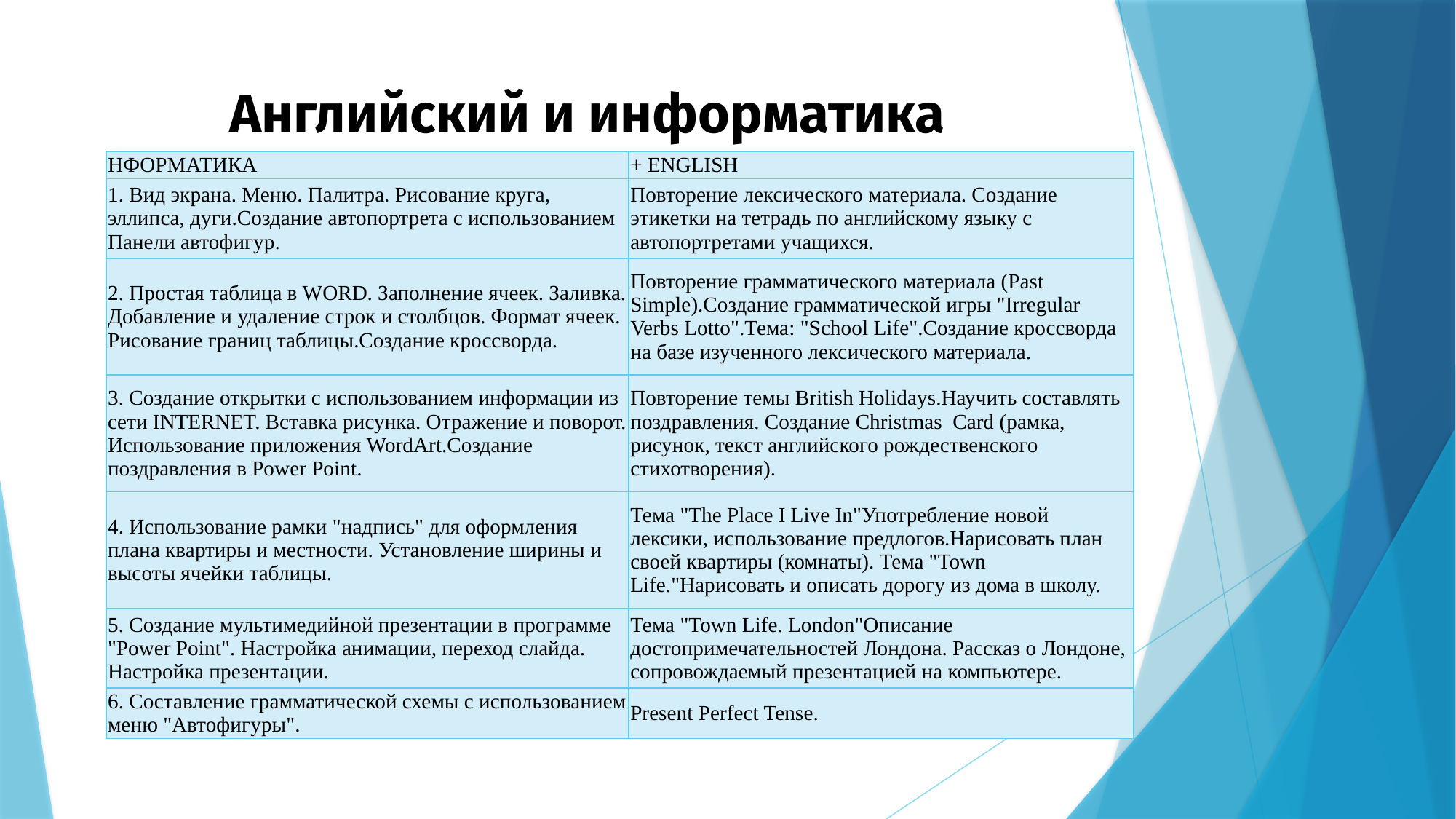

# Английский и информатика
| НФОРМАТИКА | + ENGLISH |
| --- | --- |
| 1. Вид экрана. Меню. Палитра. Рисование круга, эллипса, дуги.Создание автопортрета с использованием Панели автофигур. | Повторение лексического материала. Создание этикетки на тетрадь по английскому языку с автопортретами учащихся. |
| 2. Простая таблица в WORD. Заполнение ячеек. Заливка. Добавление и удаление строк и столбцов. Формат ячеек. Рисование границ таблицы.Создание кроссворда. | Повторение грамматического материала (Past Simple).Создание грамматической игры "Irregular Verbs Lotto".Тема: "School Life".Создание кроссворда на базе изученного лексического материала. |
| 3. Создание открытки с использованием информации из сети INTERNET. Вставка рисунка. Отражение и поворот. Использование приложения WordArt.Создание поздравления в Power Point. | Повторение темы British Holidays.Научить составлять поздравления. Создание Christmas Card (рамка, рисунок, текст английского рождественского стихотворения). |
| 4. Использование рамки "надпись" для оформления плана квартиры и местности. Установление ширины и высоты ячейки таблицы. | Тема "The Place I Live In"Употребление новой лексики, использование предлогов.Нарисовать план своей квартиры (комнаты). Тема "Town Life."Нарисовать и описать дорогу из дома в школу. |
| 5. Создание мультимедийной презентации в программе "Power Point". Настройка анимации, переход слайда. Настройка презентации. | Тема "Town Life. London"Описание достопримечательностей Лондона. Рассказ о Лондоне, сопровождаемый презентацией на компьютере. |
| 6. Составление грамматической схемы с использованием меню "Автофигуры". | Present Perfect Tense. |